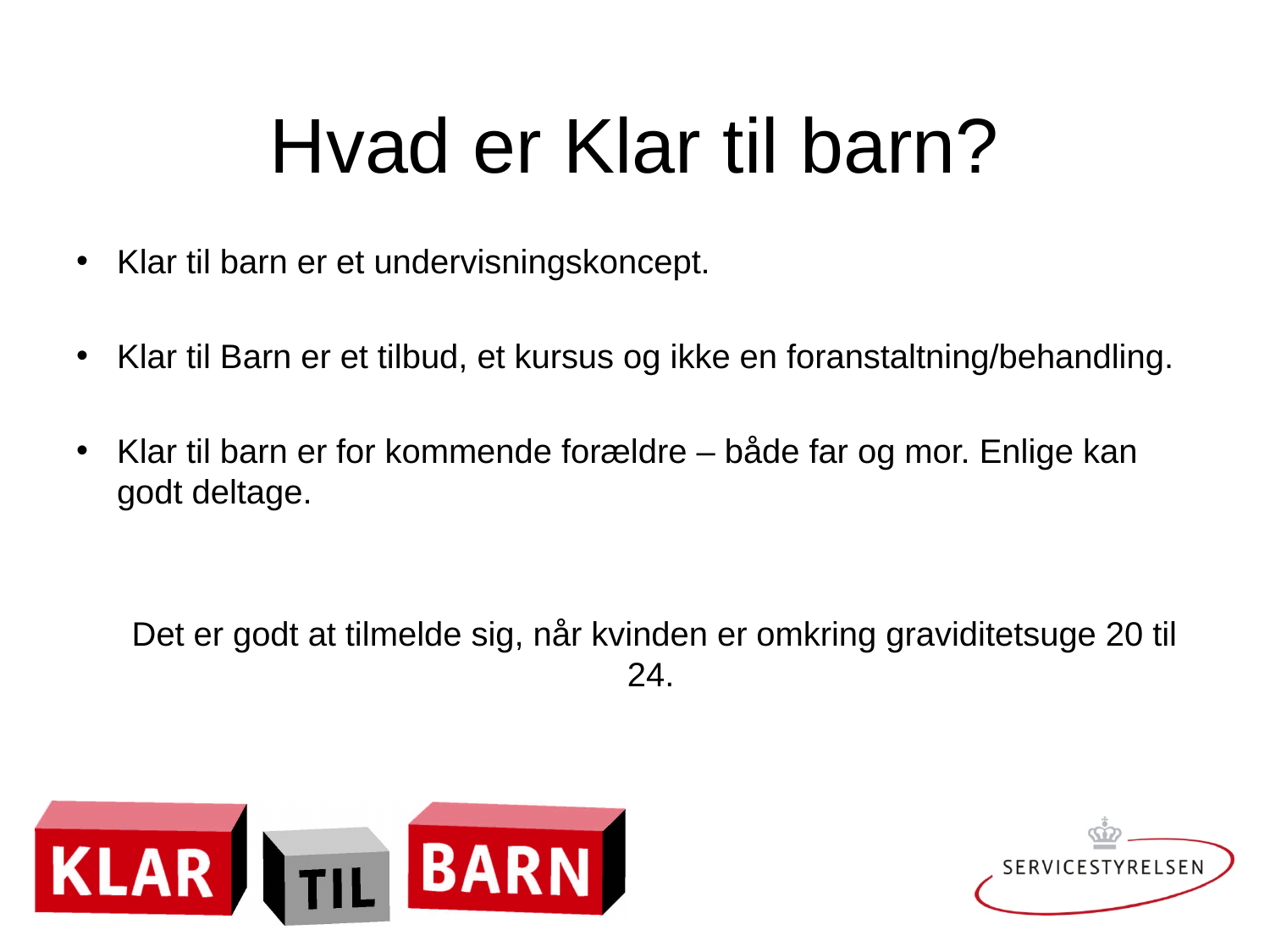

# Hvad er Klar til barn?

Klar til barn er et undervisningskoncept.

Klar til Barn er et tilbud, et kursus og ikke en foranstaltning/behandling.

Klar til barn er for kommende forældre – både far og mor. Enlige kan godt deltage.

	Det er godt at tilmelde sig, når kvinden er omkring graviditetsuge 20 til 24.